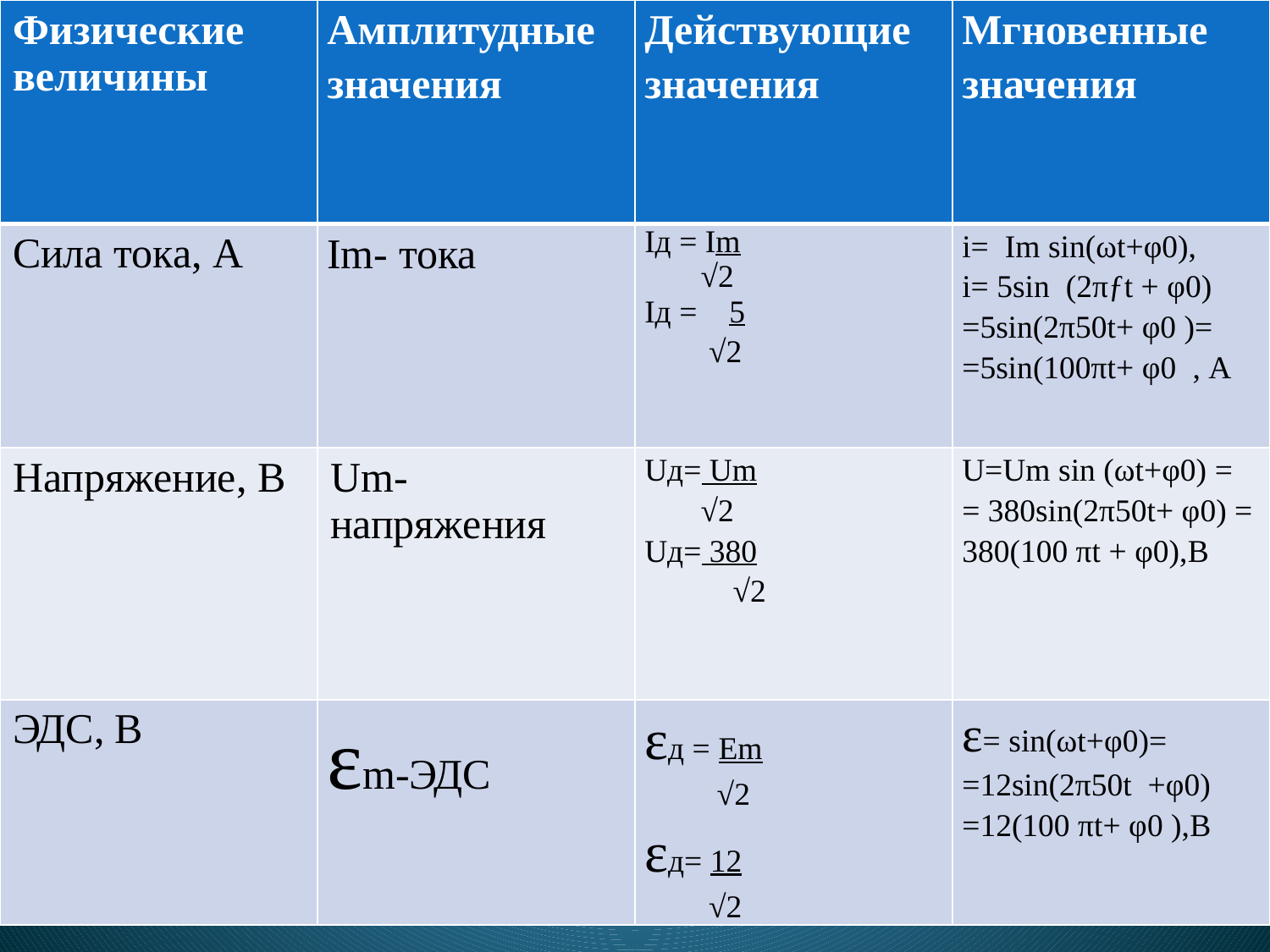

| Физические величины | Амплитудные значения | Действующие значения | Мгновенные значения |
| --- | --- | --- | --- |
| Сила тока, А | Im- тока | Iд = Im √2 Iд = 5 √2 | i= Im sin(ωt+φ0), i= 5sin (2πƒt + φ0) =5sin(2π50t+ φ0 )= =5sin(100πt+ φ0 , А |
| Напряжение, В | Um-напряжения | Uд= Um √2 Uд= 380 √2 | U=Um sin (ωt+φ0) = = 380sin(2π50t+ φ0) = 380(100 πt + φ0),В |
| ЭДС, В | εm-ЭДС | εд = Em √2 εд= 12 √2 | ε= sin(ωt+φ0)= =12sin(2π50t +φ0) =12(100 πt+ φ0 ),В |